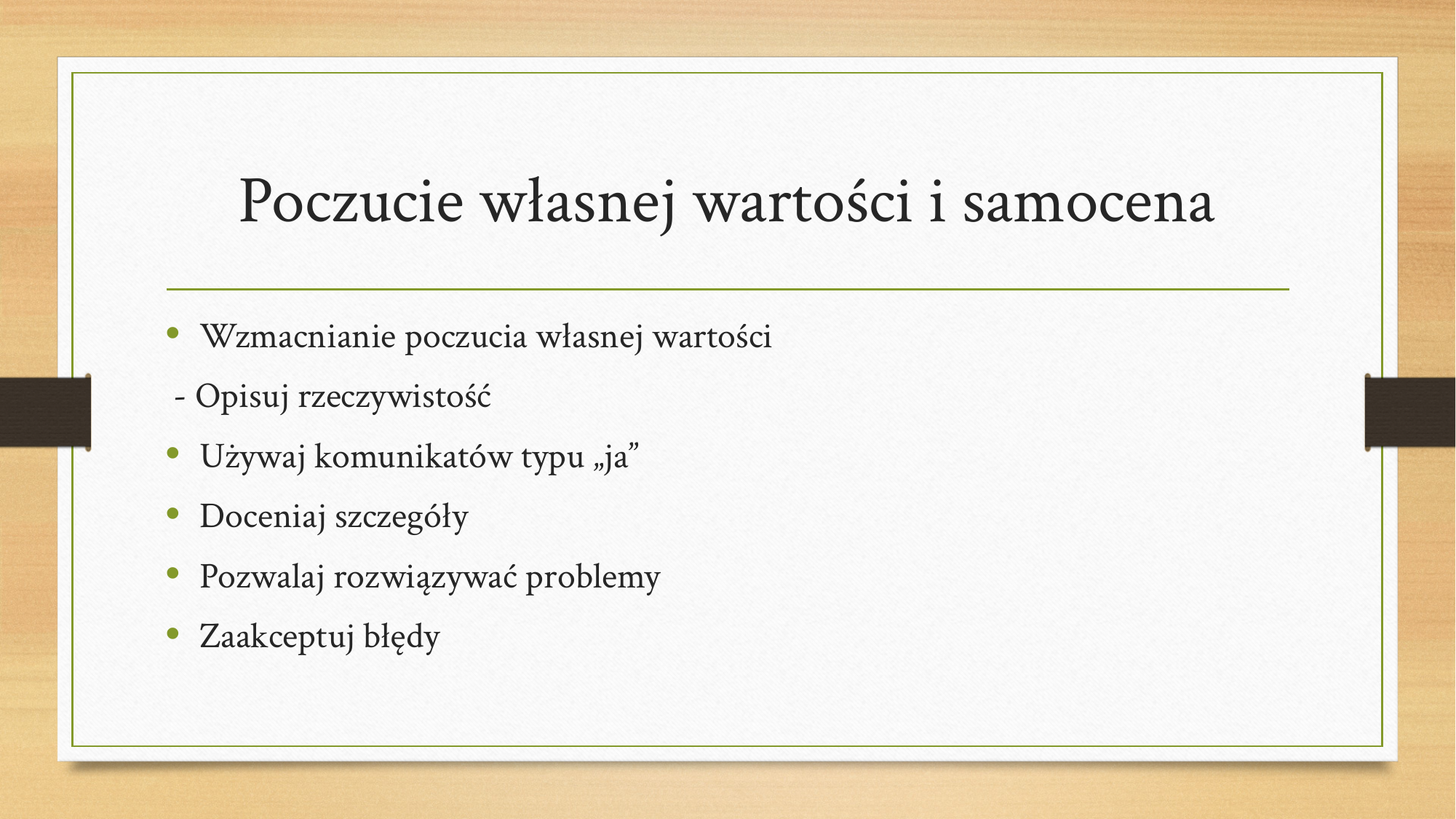

# Poczucie własnej wartości i samocena
Wzmacnianie poczucia własnej wartości
 - Opisuj rzeczywistość
Używaj komunikatów typu „ja”
Doceniaj szczegóły
Pozwalaj rozwiązywać problemy
Zaakceptuj błędy